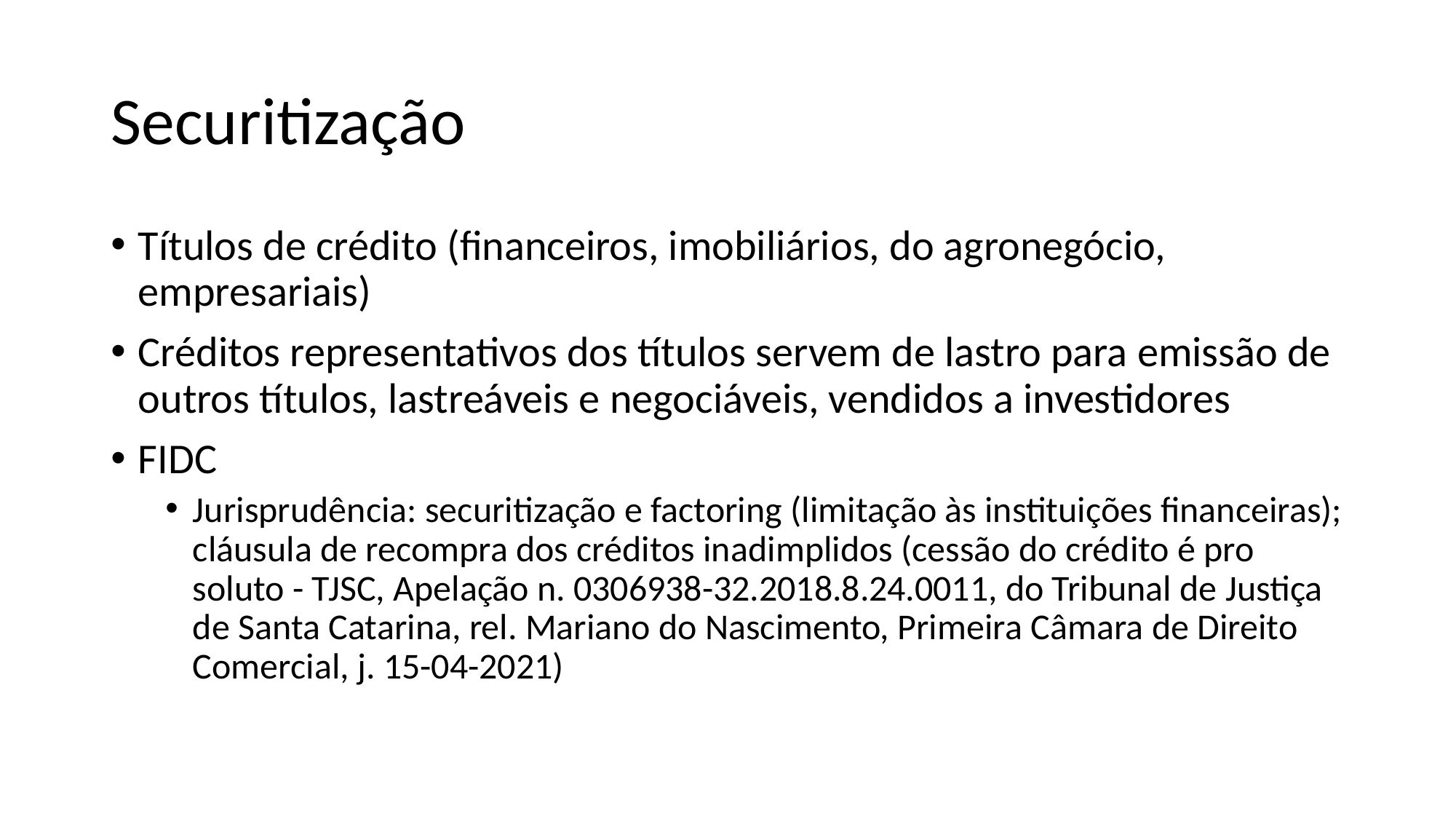

# Securitização
Títulos de crédito (financeiros, imobiliários, do agronegócio, empresariais)
Créditos representativos dos títulos servem de lastro para emissão de outros títulos, lastreáveis e negociáveis, vendidos a investidores
FIDC
Jurisprudência: securitização e factoring (limitação às instituições financeiras); cláusula de recompra dos créditos inadimplidos (cessão do crédito é pro soluto - TJSC, Apelação n. 0306938-32.2018.8.24.0011, do Tribunal de Justiça de Santa Catarina, rel. Mariano do Nascimento, Primeira Câmara de Direito Comercial, j. 15-04-2021)